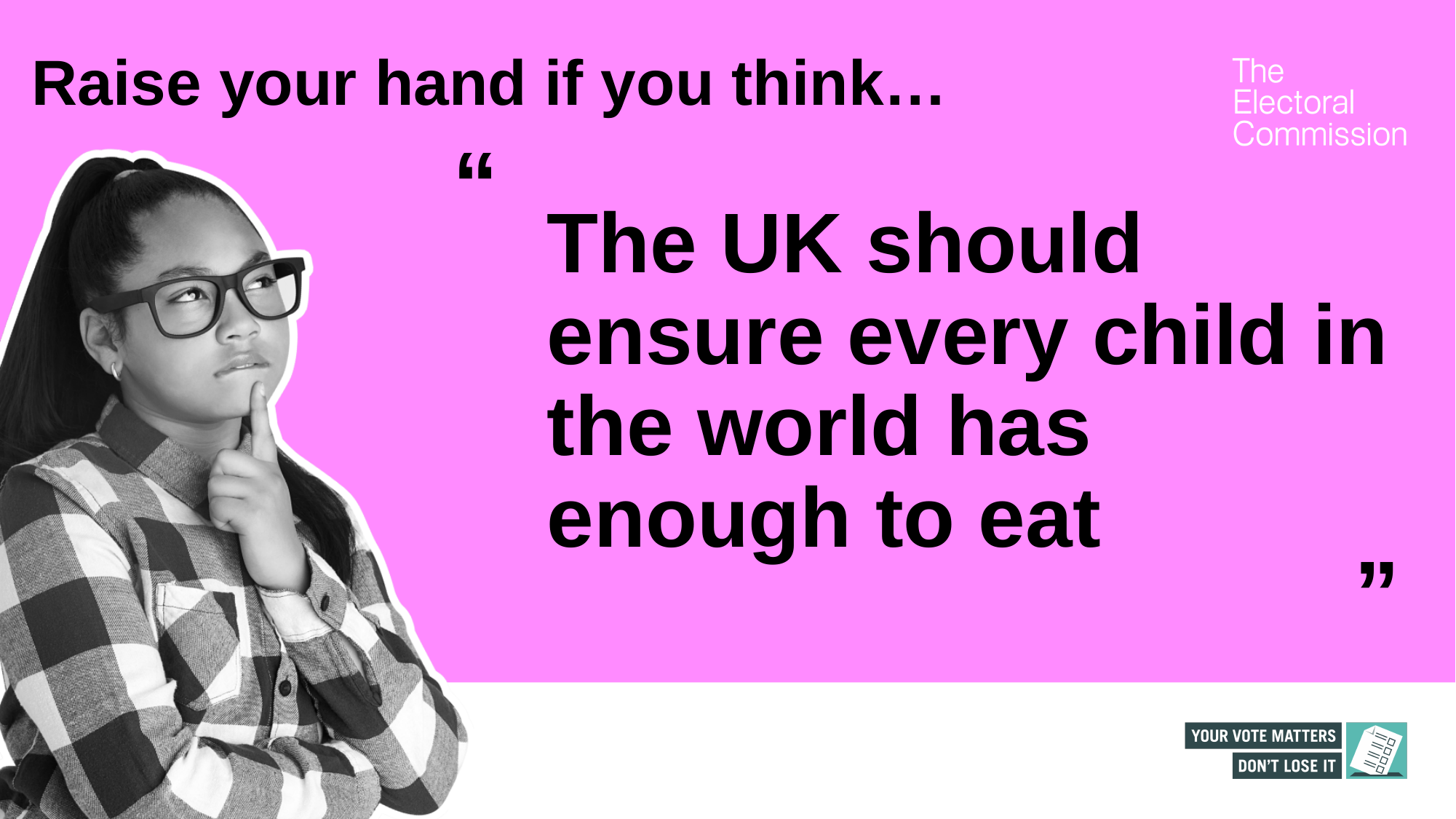

Raise your hand if you think…
# The UK should ensure every child in the world has enough to eat